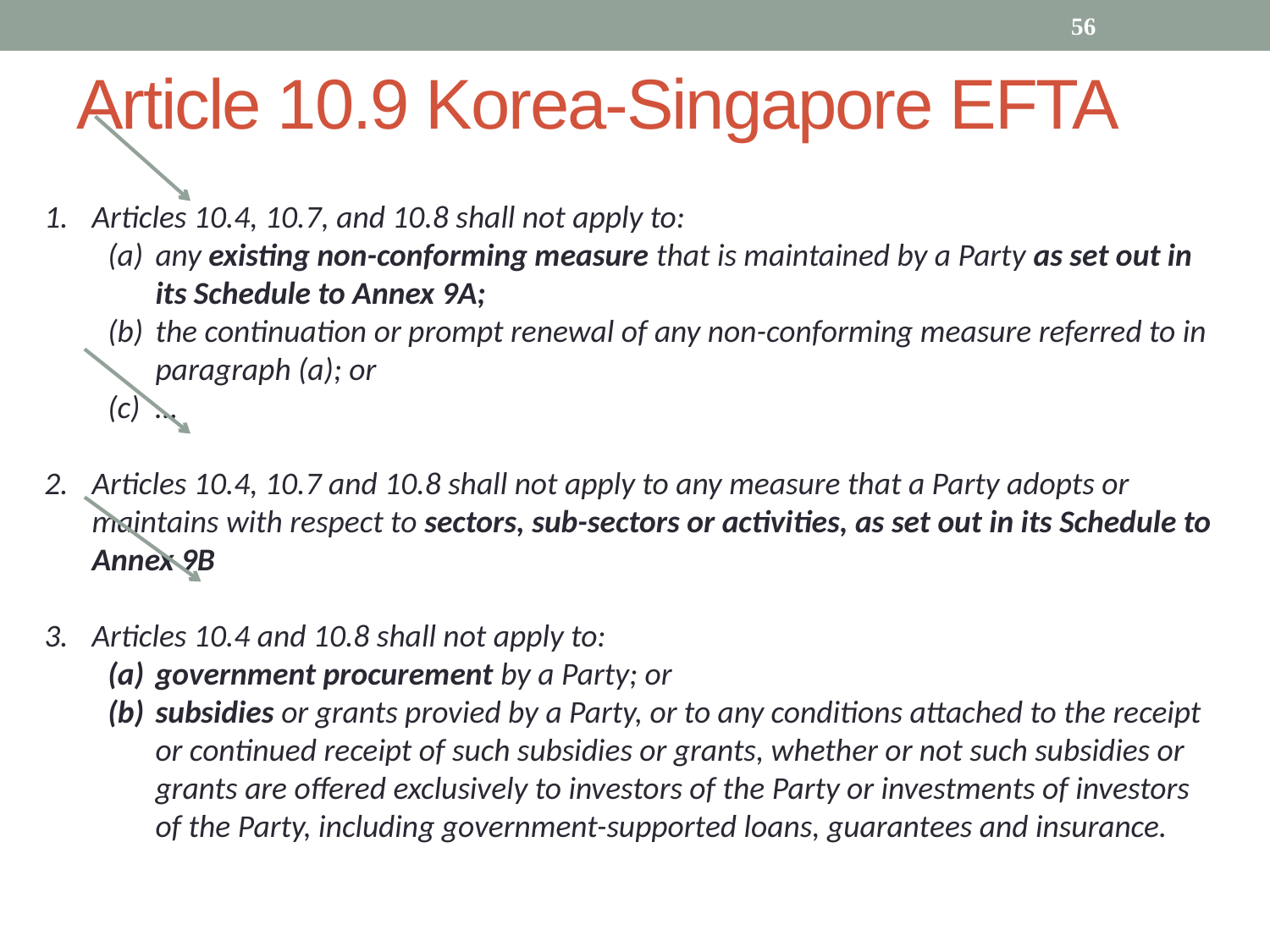

56
Article 10.9 Korea-Singapore EFTA

Articles 10.4, 10.7, and 10.8 shall not apply to:
any existing non-conforming measure that is maintained by a Party as set out in its Schedule to Annex 9A;
the continuation or prompt renewal of any non-conforming measure referred to in paragraph (a); or
…

Articles 10.4, 10.7 and 10.8 shall not apply to any measure that a Party adopts or maintains with respect to sectors, sub-sectors or activities, as set out in its Schedule to Annex 9B

Articles 10.4 and 10.8 shall not apply to:
government procurement by a Party; or
subsidies or grants provied by a Party, or to any conditions attached to the receipt or continued receipt of such subsidies or grants, whether or not such subsidies or grants are offered exclusively to investors of the Party or investments of investors of the Party, including government-supported loans, guarantees and insurance.